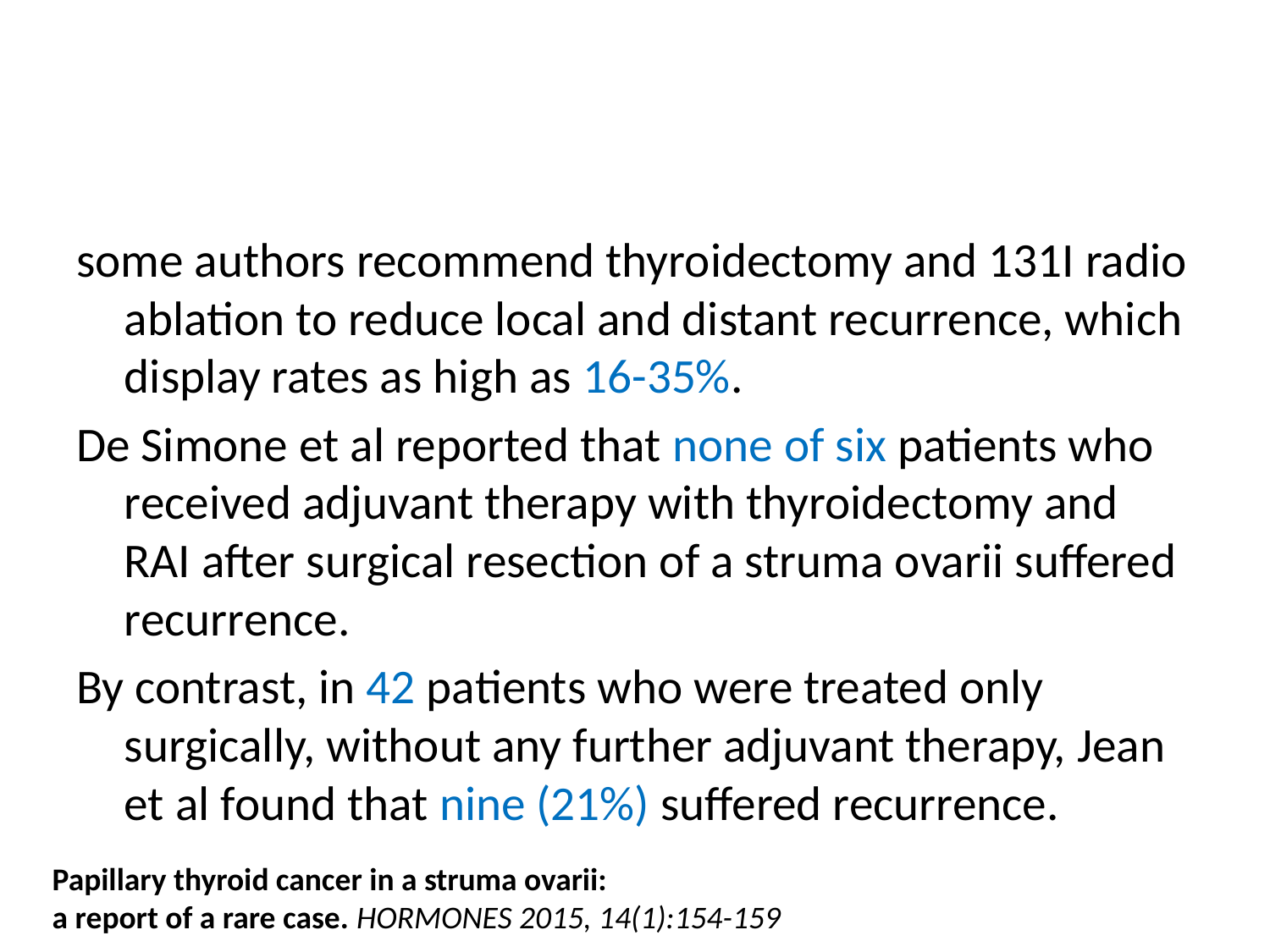

#
some authors recommend thyroidectomy and 131I radio ablation to reduce local and distant recurrence, which display rates as high as 16-35%.
De Simone et al reported that none of six patients who received adjuvant therapy with thyroidectomy and RAI after surgical resection of a struma ovarii suffered recurrence.
By contrast, in 42 patients who were treated only surgically, without any further adjuvant therapy, Jean et al found that nine (21%) suffered recurrence.
Papillary thyroid cancer in a struma ovarii:
a report of a rare case. HORMONES 2015, 14(1):154-159